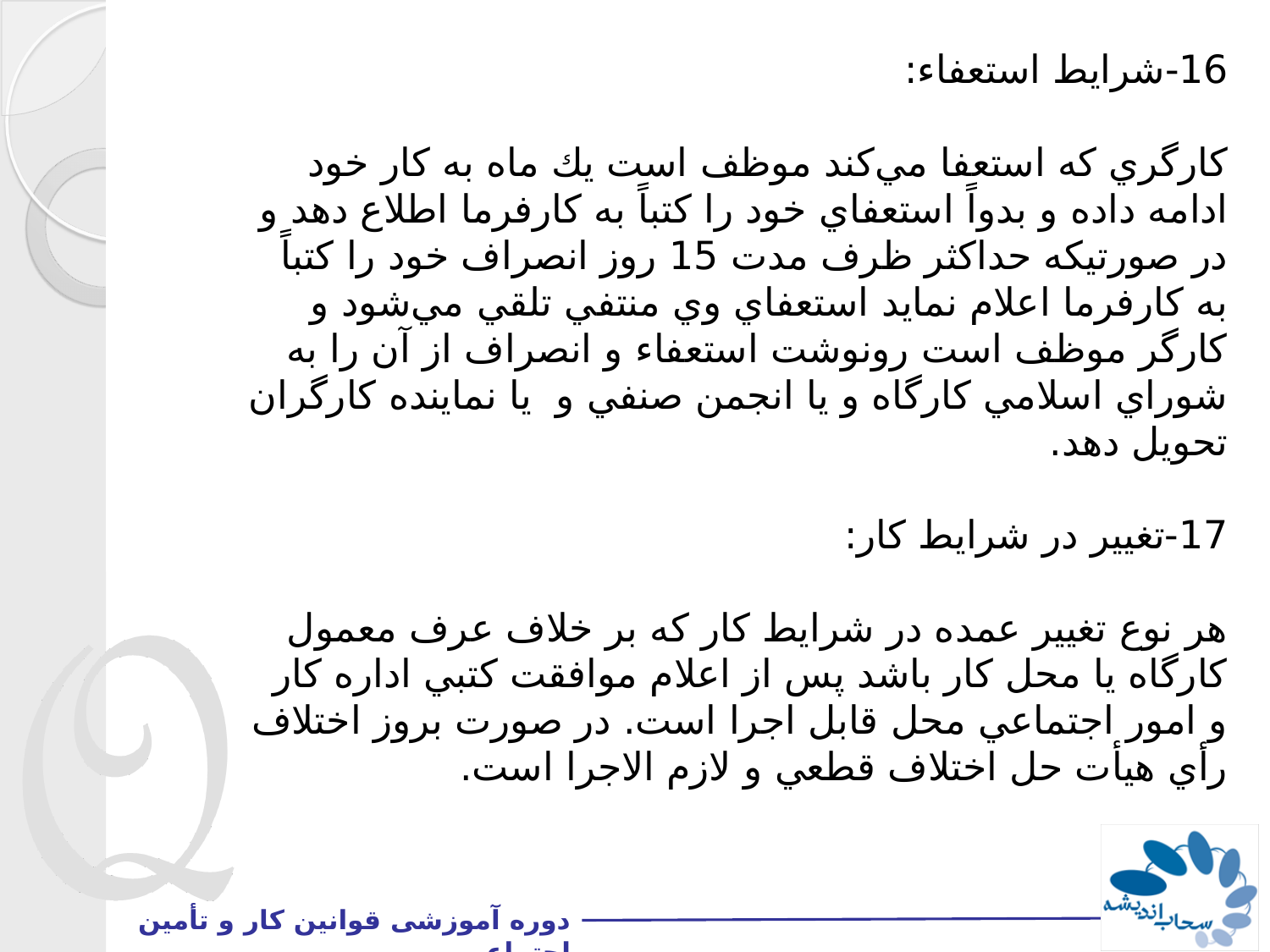

16-شرايط استعفاء:
كارگري كه استعفا مي‌كند موظف است يك ماه به كار خود ادامه داده و بدواً استعفاي خود را كتباً به كارفرما اطلاع دهد و در صورتيكه حداكثر ظرف مدت 15 روز انصراف خود را كتباً به كارفرما اعلام نمايد استعفاي وي منتفي تلقي مي‌شود و كارگر موظف است رونوشت استعفاء و انصراف از آن را به شوراي اسلامي كارگاه و يا انجمن صنفي و  يا نماينده كارگران تحويل دهد.
17-تغيير در شرايط كار:
هر نوع تغيير عمده در شرايط كار كه بر خلاف عرف معمول كارگاه يا محل كار باشد پس از اعلام موافقت كتبي اداره كار و امور اجتماعي محل قابل اجرا است. در صورت بروز اختلاف رأي هيأت حل اختلاف قطعي و لازم الاجرا است.